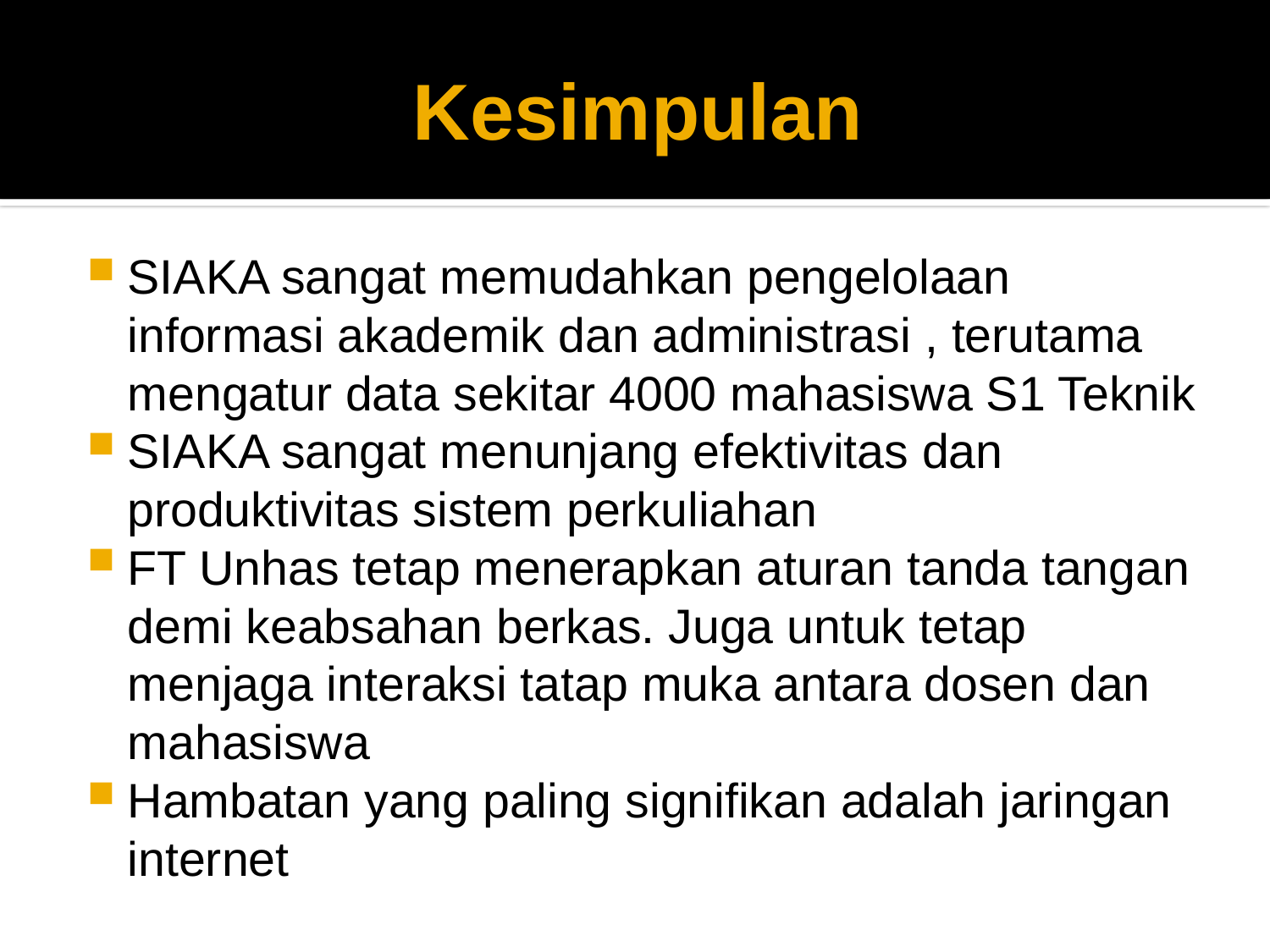

# Kesimpulan
SIAKA sangat memudahkan pengelolaan informasi akademik dan administrasi , terutama mengatur data sekitar 4000 mahasiswa S1 Teknik
SIAKA sangat menunjang efektivitas dan produktivitas sistem perkuliahan
FT Unhas tetap menerapkan aturan tanda tangan demi keabsahan berkas. Juga untuk tetap menjaga interaksi tatap muka antara dosen dan mahasiswa
Hambatan yang paling signifikan adalah jaringan internet